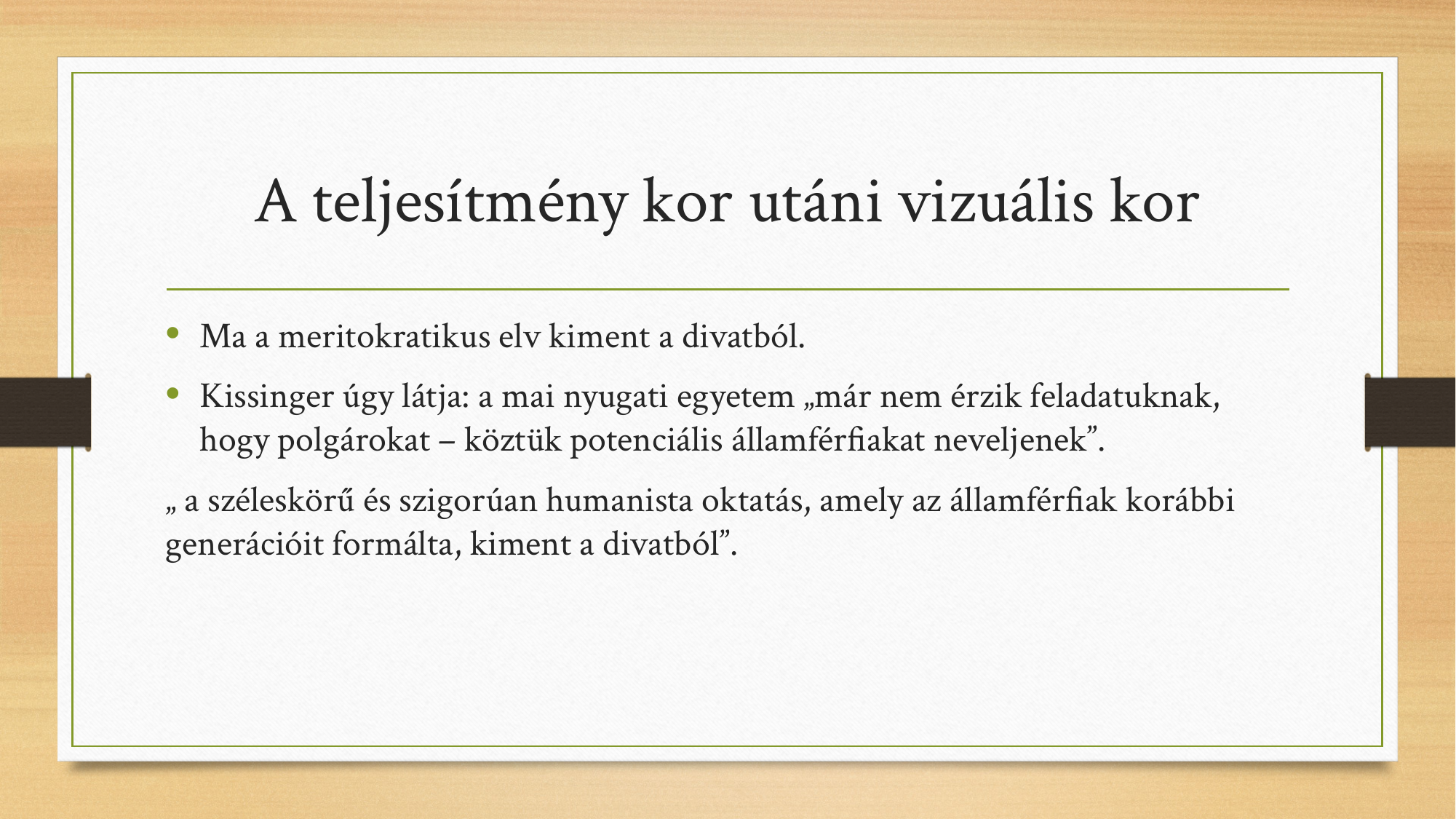

# A teljesítmény kor utáni vizuális kor
Ma a meritokratikus elv kiment a divatból.
Kissinger úgy látja: a mai nyugati egyetem „már nem érzik feladatuknak, hogy polgárokat – köztük potenciális államférfiakat neveljenek”.
„ a széleskörű és szigorúan humanista oktatás, amely az államférfiak korábbi generációit formálta, kiment a divatból”.